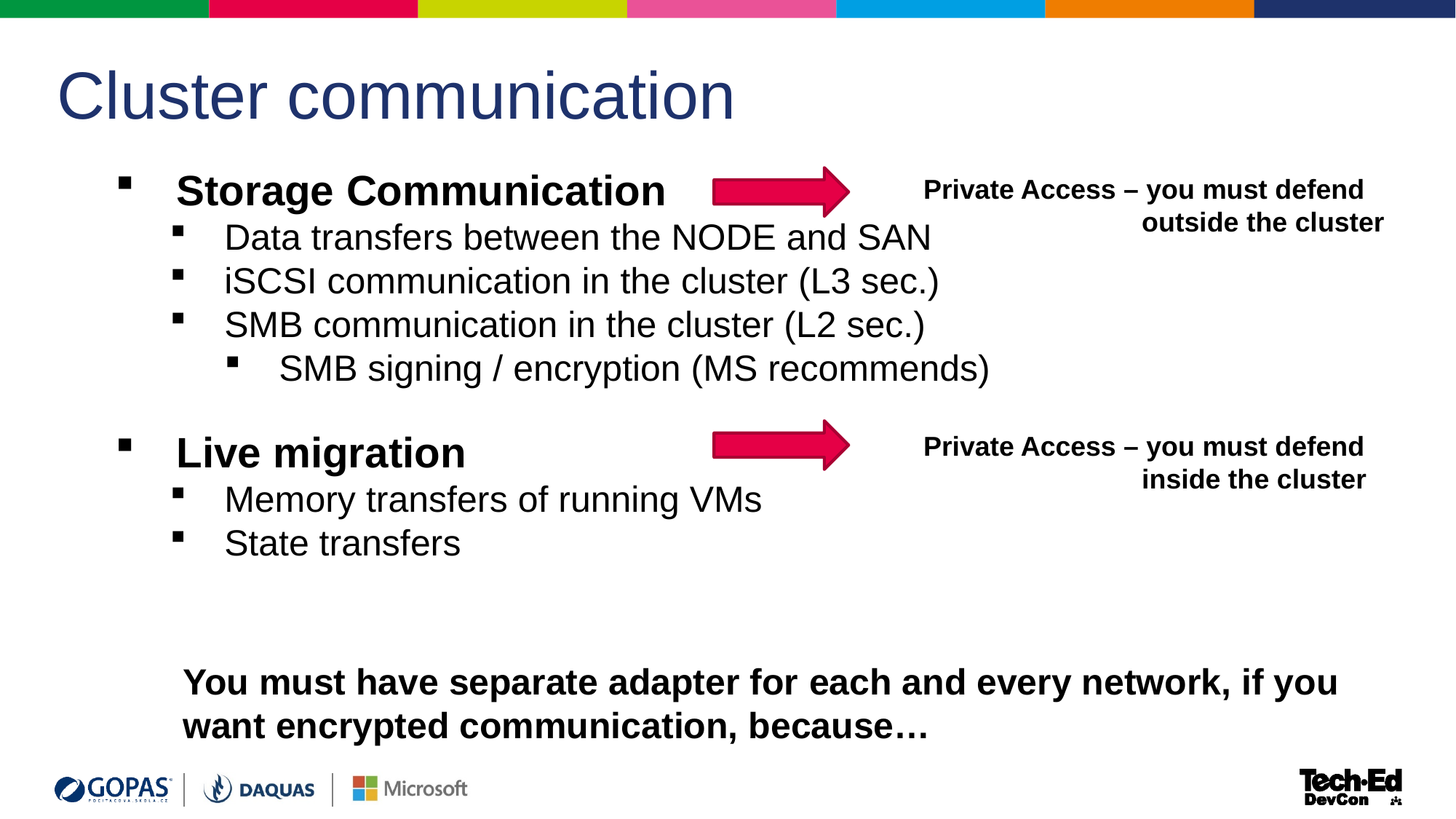

# Cluster communication
Storage Communication
Data transfers between the NODE and SAN
iSCSI communication in the cluster (L3 sec.)
SMB communication in the cluster (L2 sec.)
SMB signing / encryption (MS recommends)

Live migration
Memory transfers of running VMs
State transfers

Private Access – you must defend
		outside the cluster

Private Access – you must defend
		inside the cluster
You must have separate adapter for each and every network, if you want encrypted communication, because…